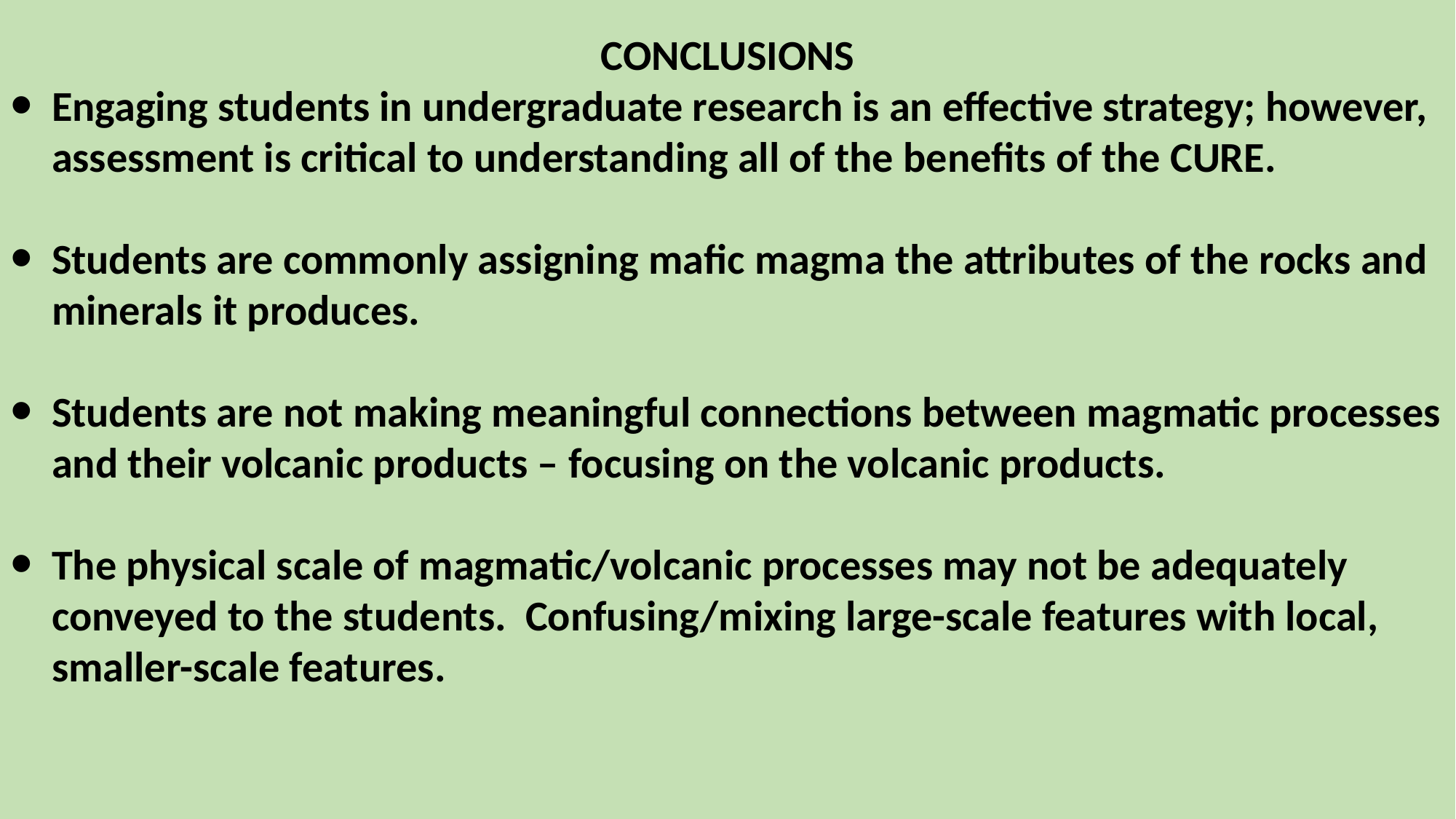

CONCLUSIONS
Engaging students in undergraduate research is an effective strategy; however, assessment is critical to understanding all of the benefits of the CURE.

Students are commonly assigning mafic magma the attributes of the rocks and minerals it produces.

Students are not making meaningful connections between magmatic processes and their volcanic products – focusing on the volcanic products.

The physical scale of magmatic/volcanic processes may not be adequately conveyed to the students.  Confusing/mixing large-scale features with local, smaller-scale features.